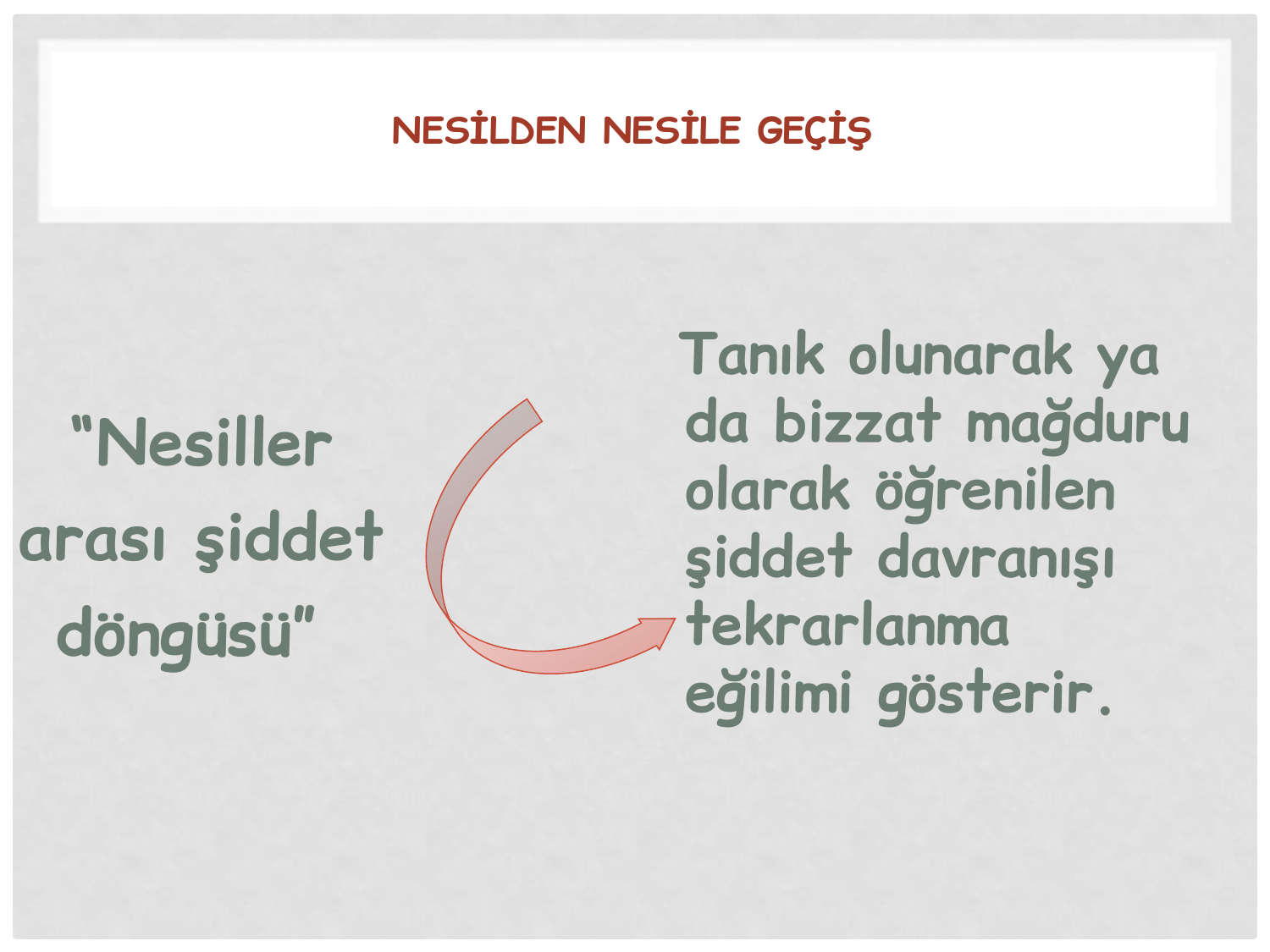

# NESİLDEN NESİLE GEÇİŞ

 Tanık olunarak ya da bizzat mağduru olarak öğrenilen şiddet davranışı tekrarlanma eğilimi gösterir.

“Nesiller arası şiddet döngüsü”